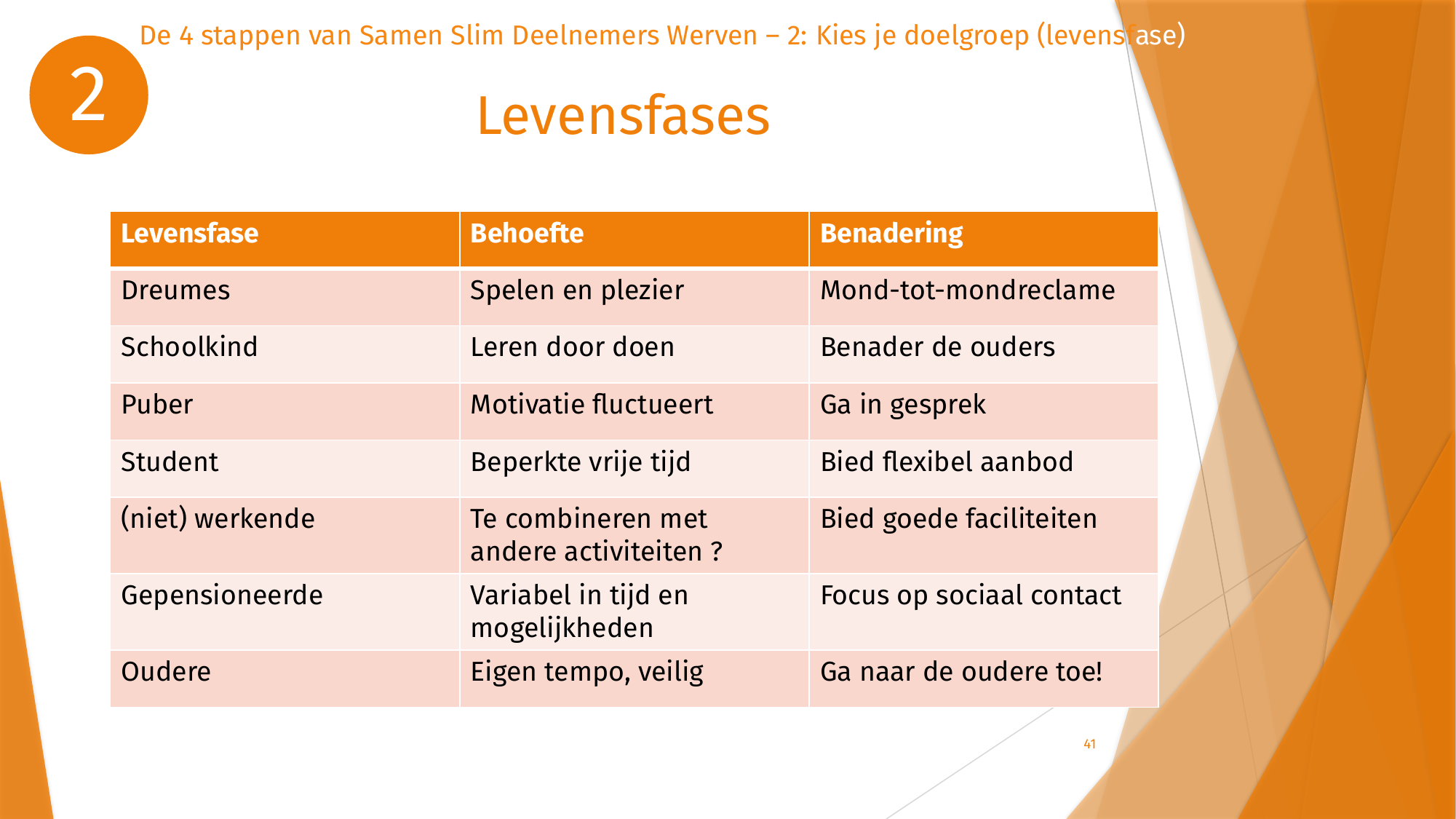

De 4 stappen van Samen Slim Deelnemers Werven – 2: Kies je doelgroep (levensfase)

2
# Levensfases
| Levensfase | Behoefte | Benadering |
| --- | --- | --- |
| Dreumes | Spelen en plezier | Mond-tot-mondreclame |
| Schoolkind | Leren door doen | Benader de ouders |
| Puber | Motivatie fluctueert | Ga in gesprek |
| Student | Beperkte vrije tijd | Bied flexibel aanbod |
| (niet) werkende | Te combineren met andere activiteiten ? | Bied goede faciliteiten |
| Gepensioneerde | Variabel in tijd en mogelijkheden | Focus op sociaal contact |
| Oudere | Eigen tempo, veilig | Ga naar de oudere toe! |
41